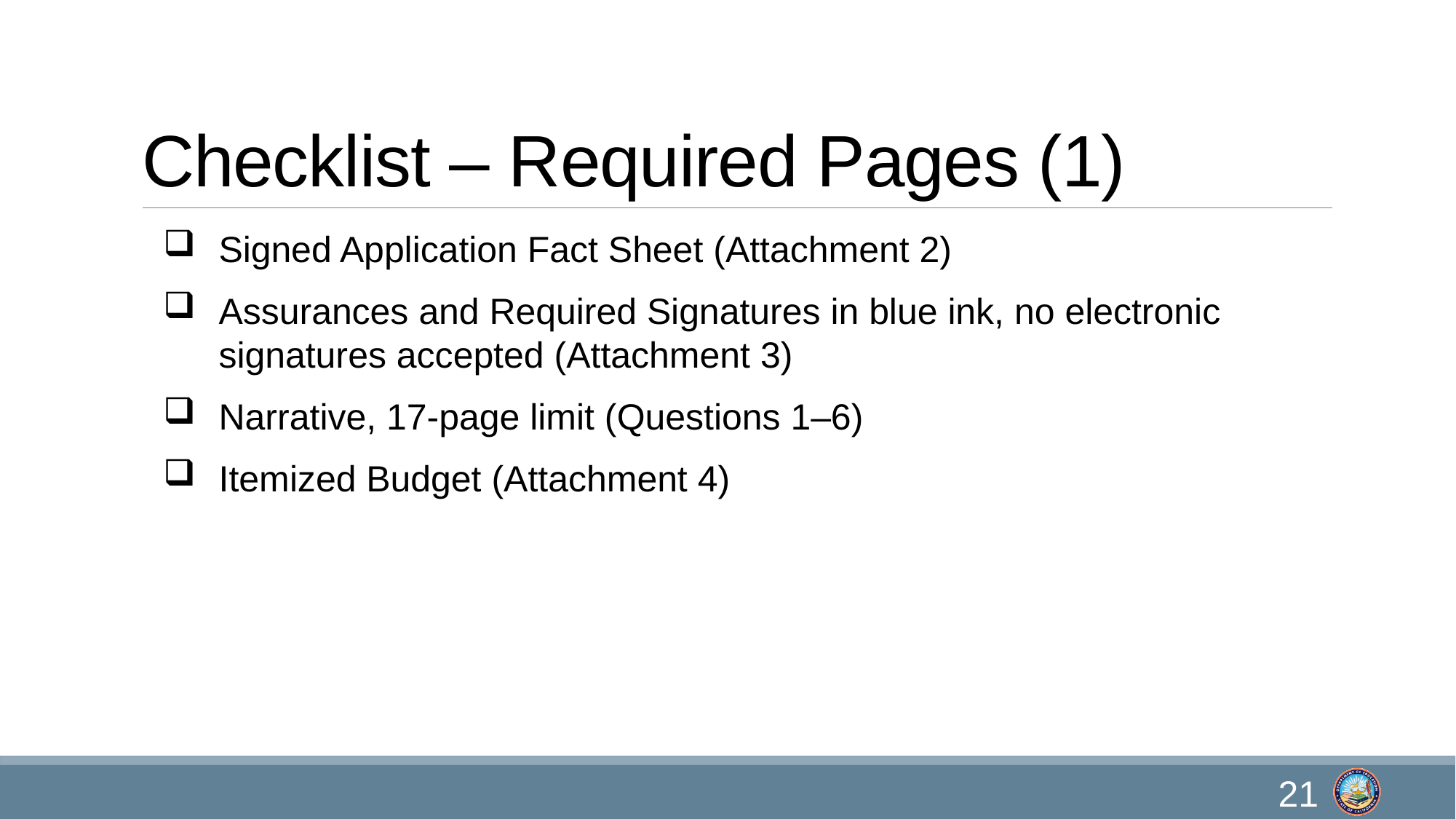

# Checklist – Required Pages (1)
Signed Application Fact Sheet (Attachment 2)
Assurances and Required Signatures in blue ink, no electronic signatures accepted (Attachment 3)
Narrative, 17-page limit (Questions 1–6)
Itemized Budget (Attachment 4)
21